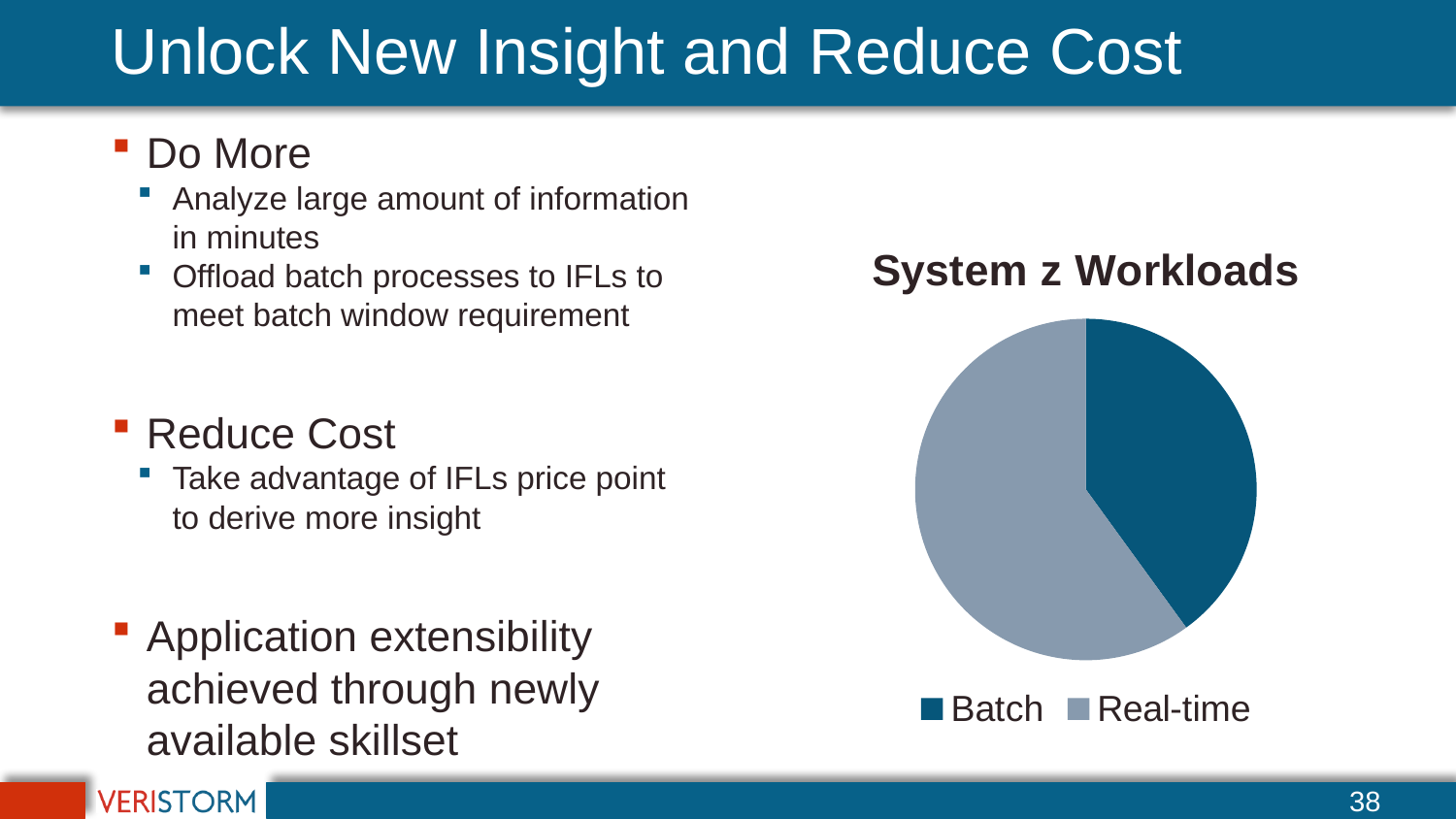

# Unlock New Insight and Reduce Cost
Do More
Analyze large amount of information in minutes
Offload batch processes to IFLs to meet batch window requirement

Reduce Cost
Take advantage of IFLs price point to derive more insight

Application extensibility achieved through newly available skillset

### Chart: System z Workloads

| Category | $6B MIPS Market |
|---|---|
| Batch | 40.0 |
| Real-time | 60.0 |
38